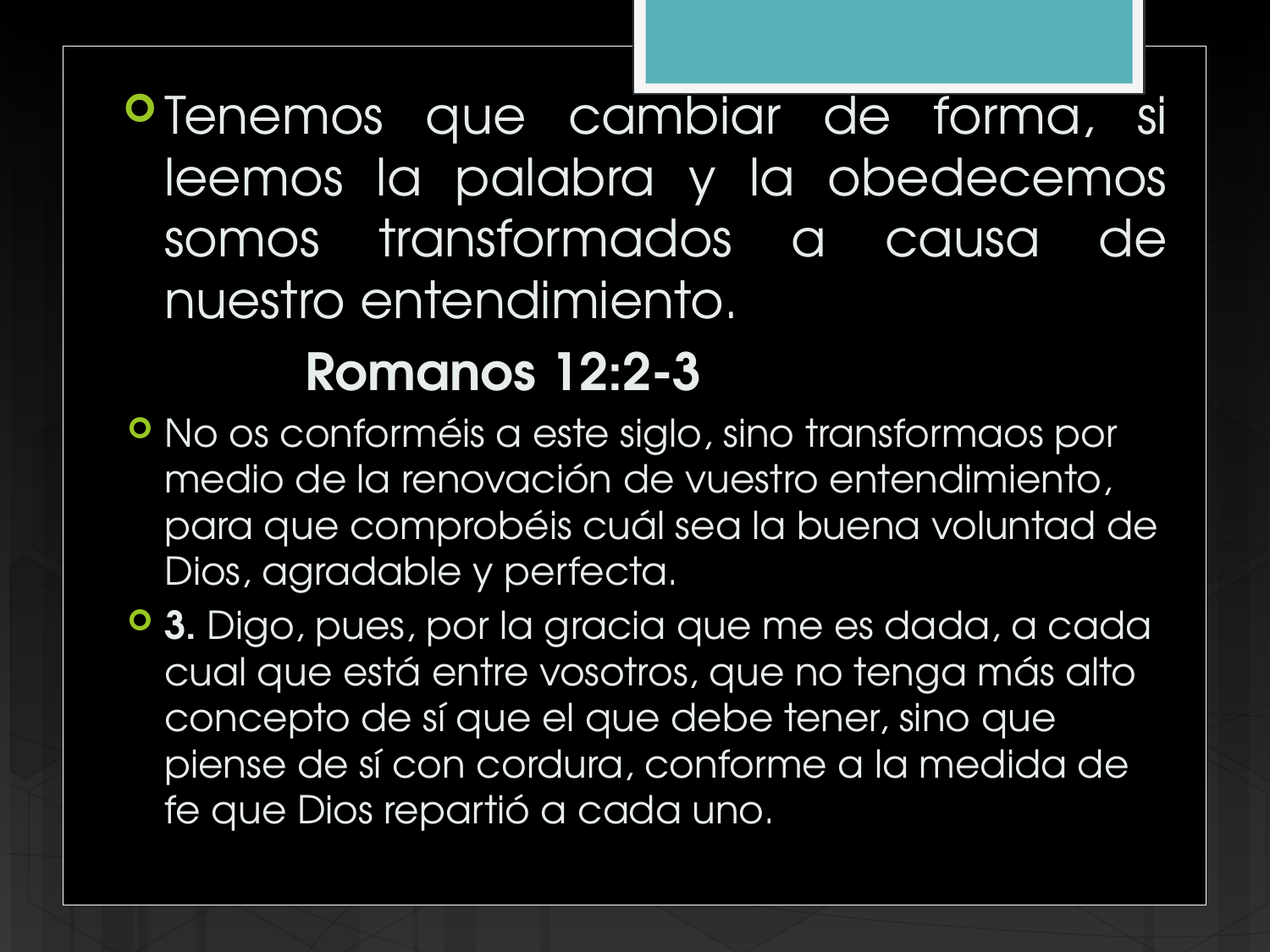

Tenemos que cambiar de forma, si leemos la palabra y la obedecemos somos transformados a causa de nuestro entendimiento.
             Romanos 12:2-3
No os conforméis a este siglo, sino transformaos por medio de la renovación de vuestro entendimiento, para que comprobéis cuál sea la buena voluntad de Dios, agradable y perfecta.
3. Digo, pues, por la gracia que me es dada, a cada cual que está entre vosotros, que no tenga más alto concepto de sí que el que debe tener, sino que piense de sí con cordura, conforme a la medida de fe que Dios repartió a cada uno.